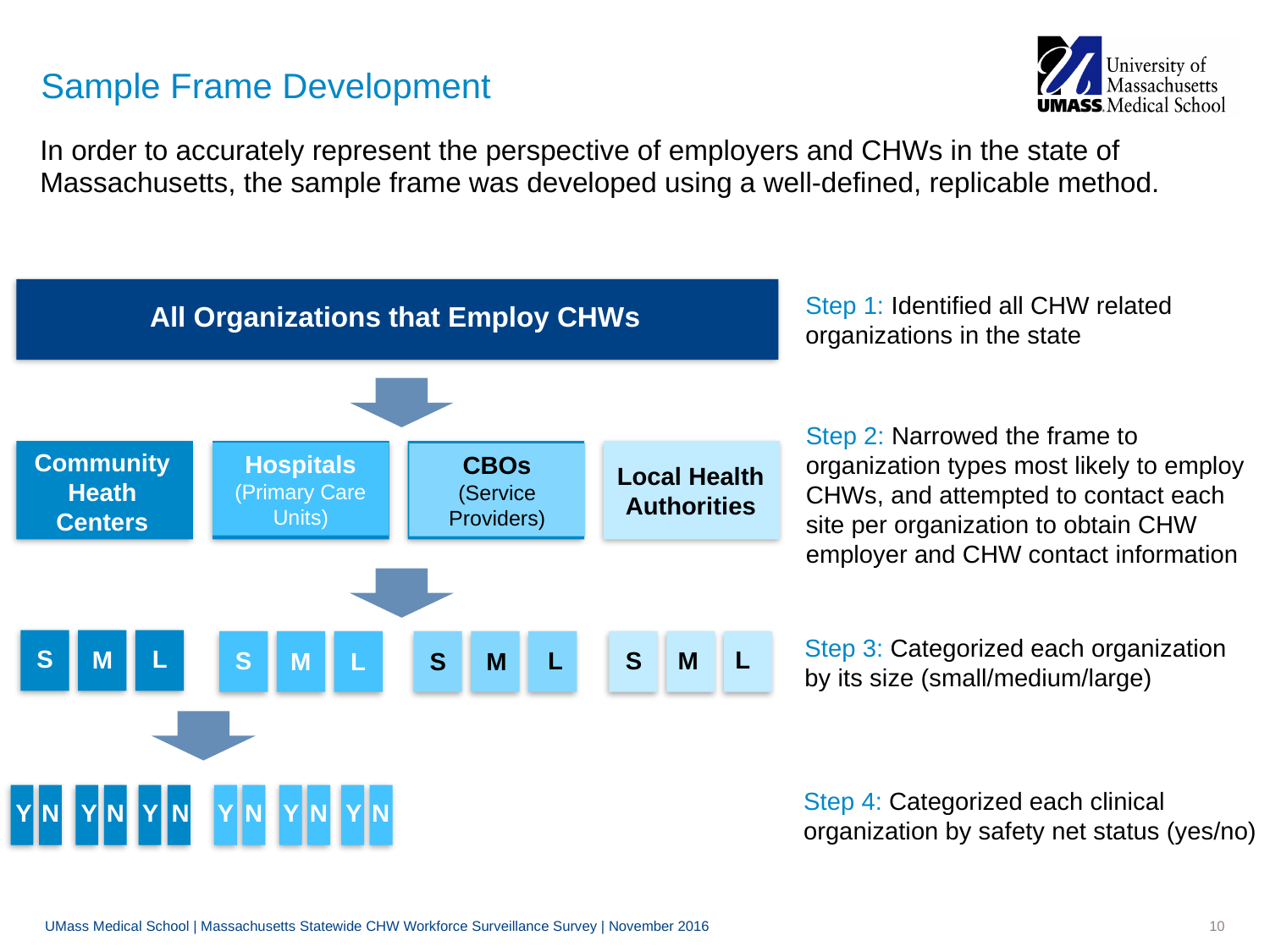

# Sample Frame Development
In order to accurately represent the perspective of employers and CHWs in the state of Massachusetts, the sample frame was developed using a well-defined, replicable method.

Step 1: Identified all CHW related organizations in the state
All Organizations that Employ CHWs

Step 2: Narrowed the frame to organization types most likely to employ CHWs, and attempted to contact each site per organization to obtain CHW employer and CHW contact information
Community Heath Centers

Hospitals (Primary Care Units)
CBOs
(Service Providers)
Local Health Authorities

Step 3: Categorized each organization by its size (small/medium/large)

L
S
M
L
M
S
S
L
M
S
L
M

Step 4: Categorized each clinical organization by safety net status (yes/no)

Y
N
Y
N
Y
N
Y
N
Y
N
Y
N